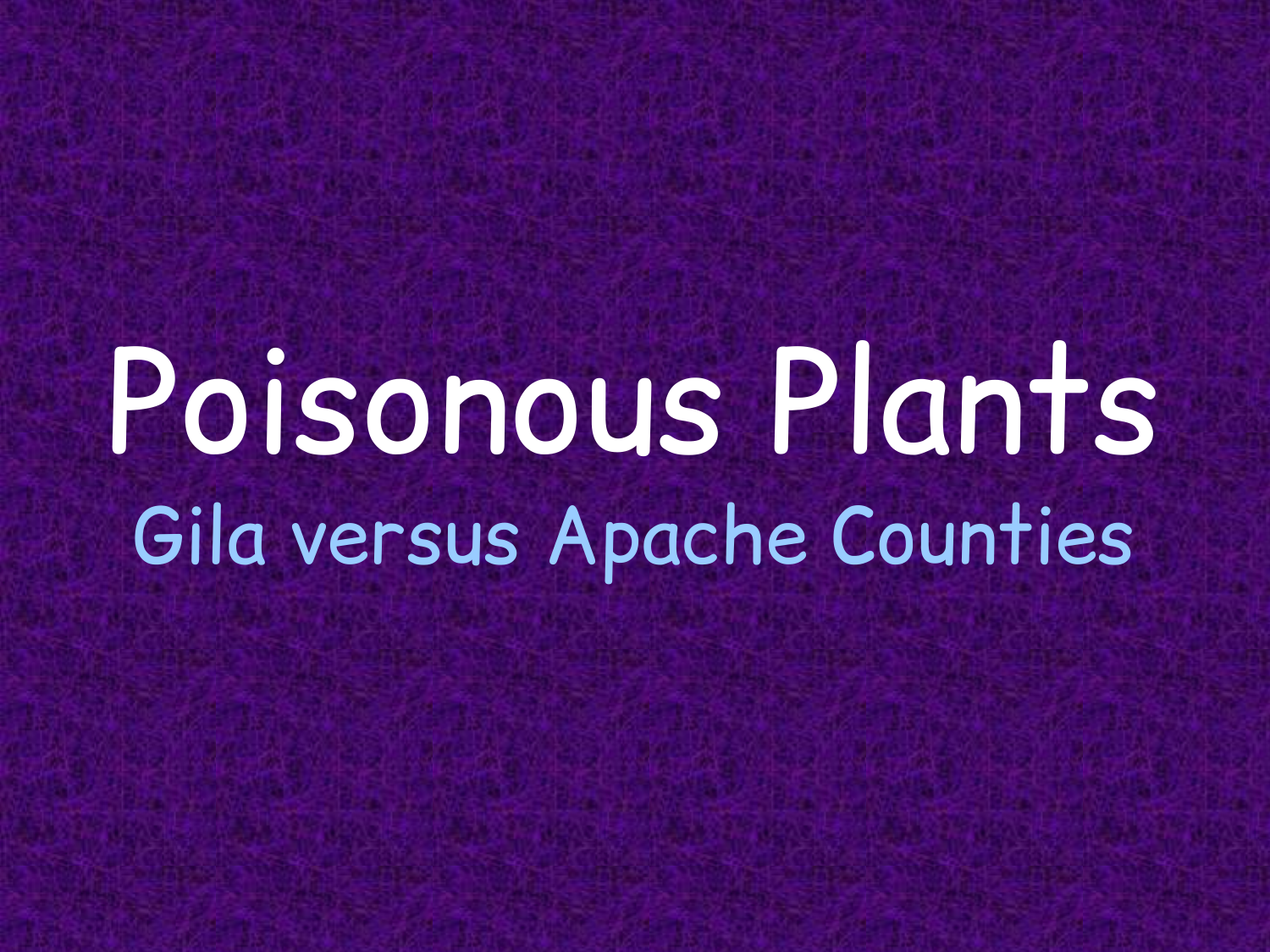

# Poisonous Plants
Gila versus Apache Counties